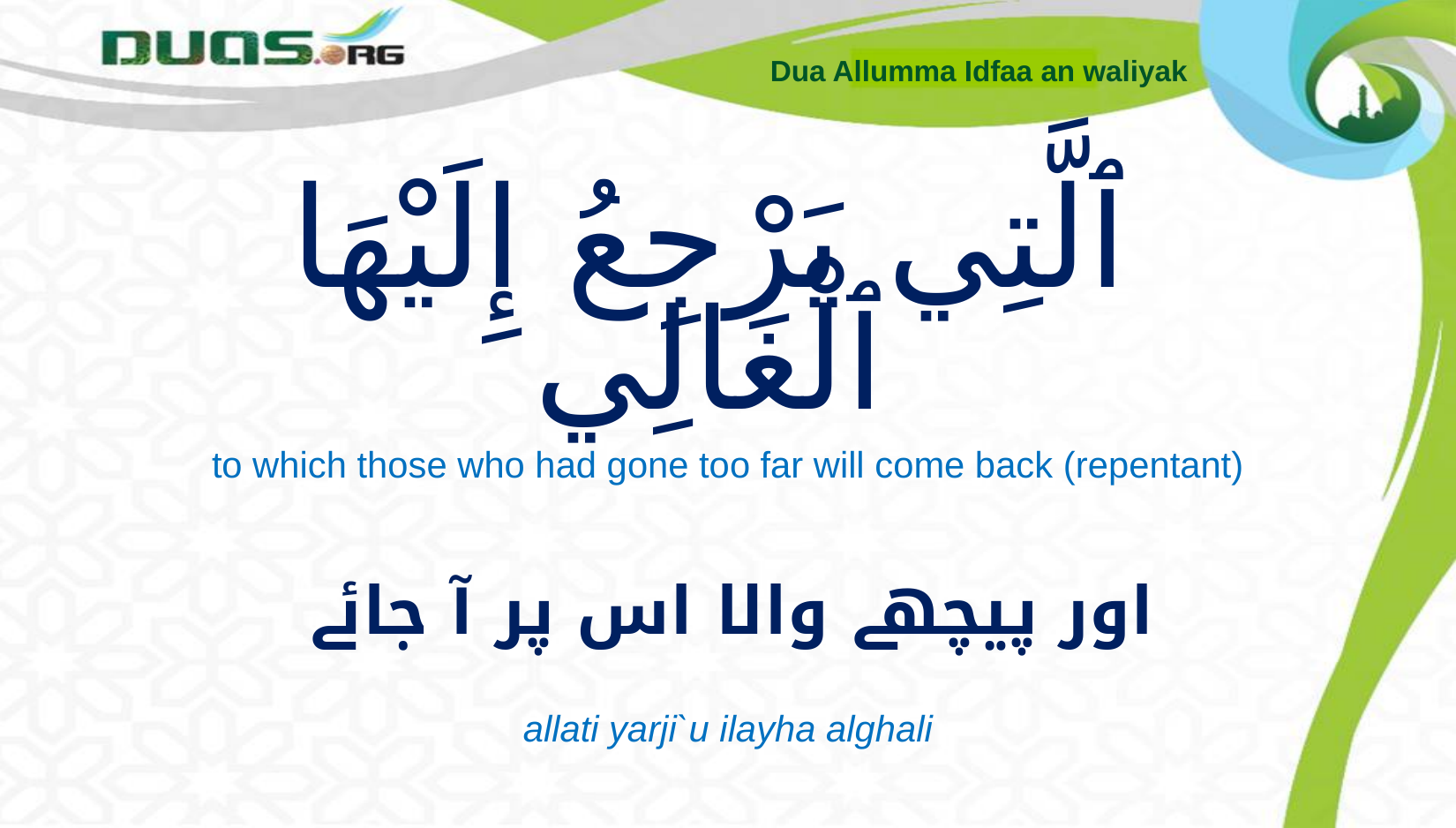

Dua Allumma Idfaa an waliyak
# ٱلَّتِي يَرْجِعُ إِلَيْهَا ٱلْغَالِي
to which those who had gone too far will come back (repentant)
اور پیچھے والا اس پر آ جائے
allati yarji`u ilayha alghali